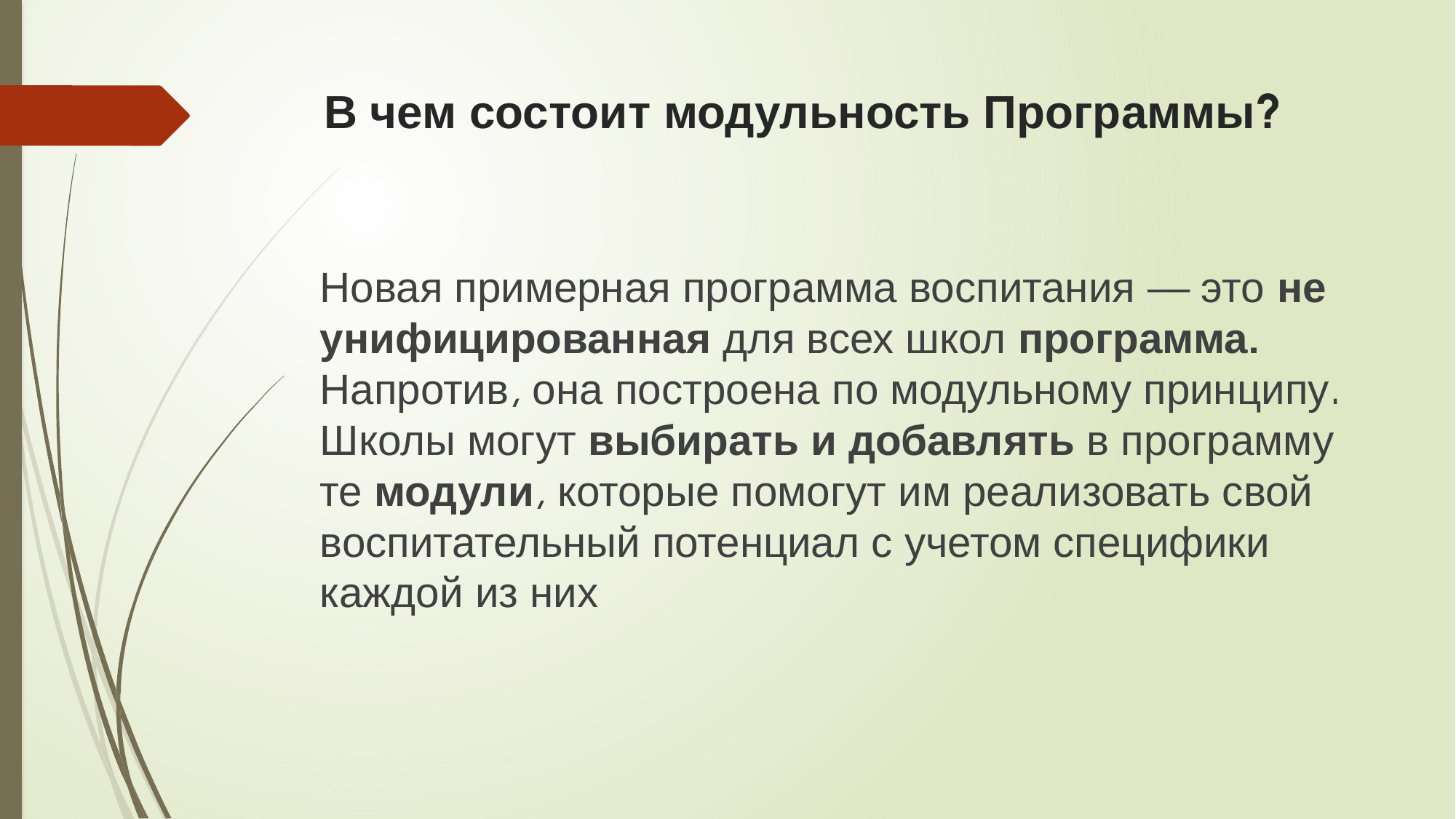

# В чем состоит модульность Программы?
Новая примерная программа воспитания — это не унифицированная для всех школ программа. Напротив, она построена по модульному принципу. Школы могут выбирать и добавлять в программу те модули, которые помогут им реализовать свой воспитательный потенциал с учетом специфики каждой из них